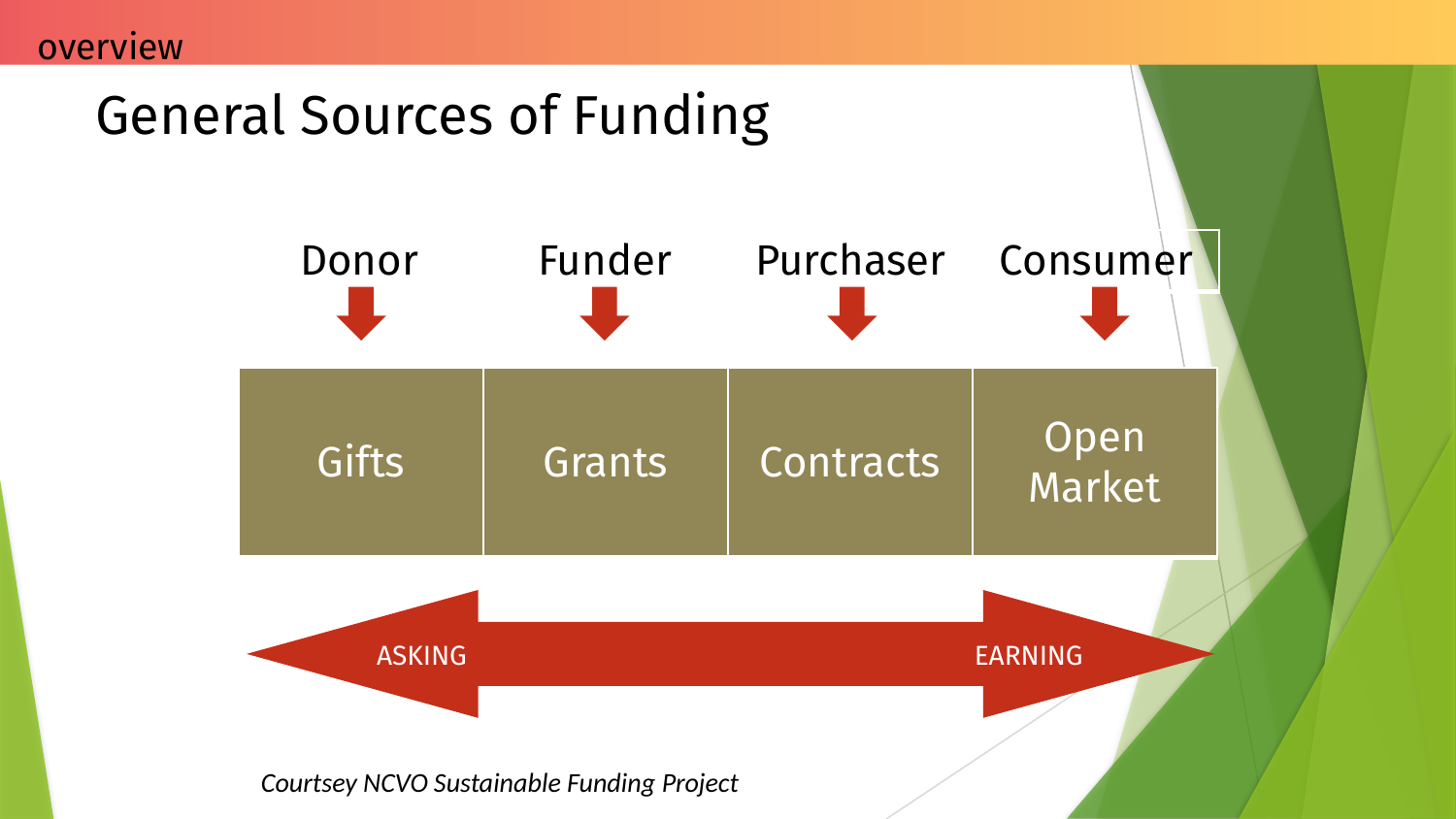

overview
# General Sources of Funding
| Donor | Funder | Purchaser | Consumer |
| --- | --- | --- | --- |

| Gifts | Grants | Contracts | Open Market |
| --- | --- | --- | --- |
ASKING	EARNING
Courtsey NCVO Sustainable Funding Project